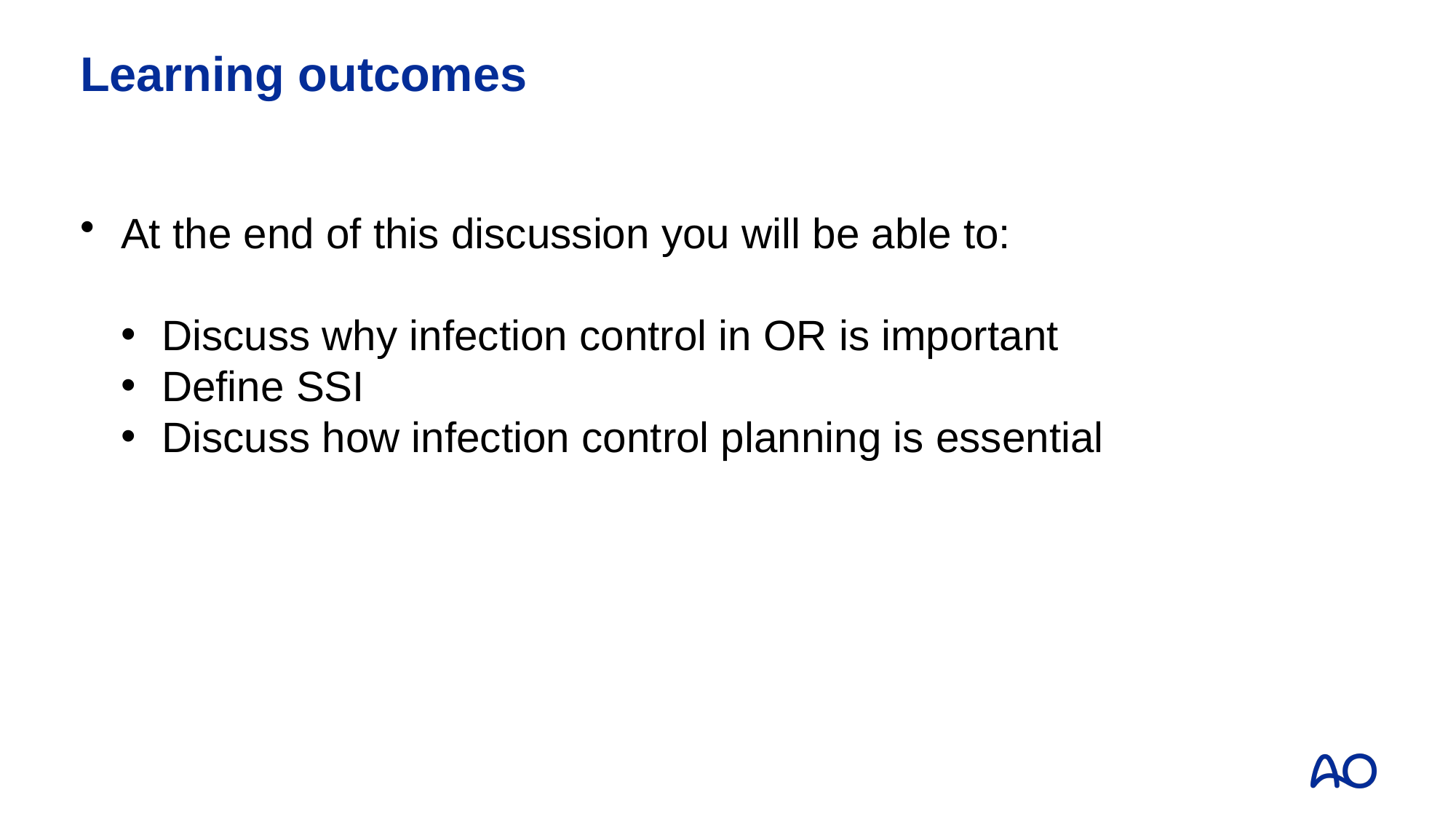

# Learning outcomes
At the end of this discussion you will be able to:

Discuss why infection control in OR is important
Define SSI
Discuss how infection control planning is essential